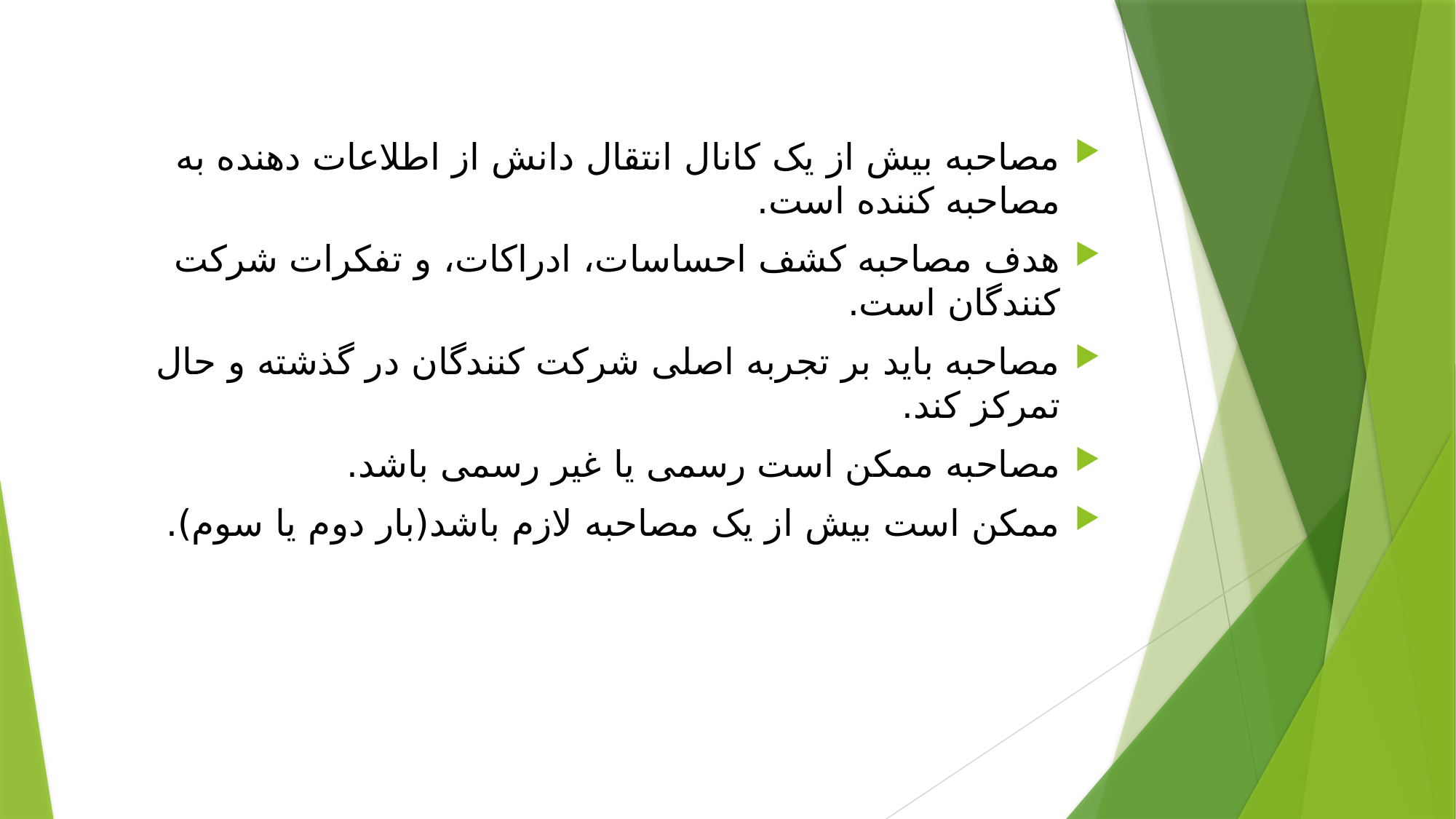

مصاحبه بیش از یک کانال انتقال دانش از اطلاعات دهنده به مصاحبه کننده است.
هدف مصاحبه کشف احساسات، ادراکات، و تفکرات شرکت کنندگان است.
مصاحبه باید بر تجربه اصلی شرکت کنندگان در گذشته و حال تمرکز کند.
مصاحبه ممکن است رسمی یا غیر رسمی باشد.
ممکن است بیش از یک مصاحبه لازم باشد(بار دوم یا سوم).